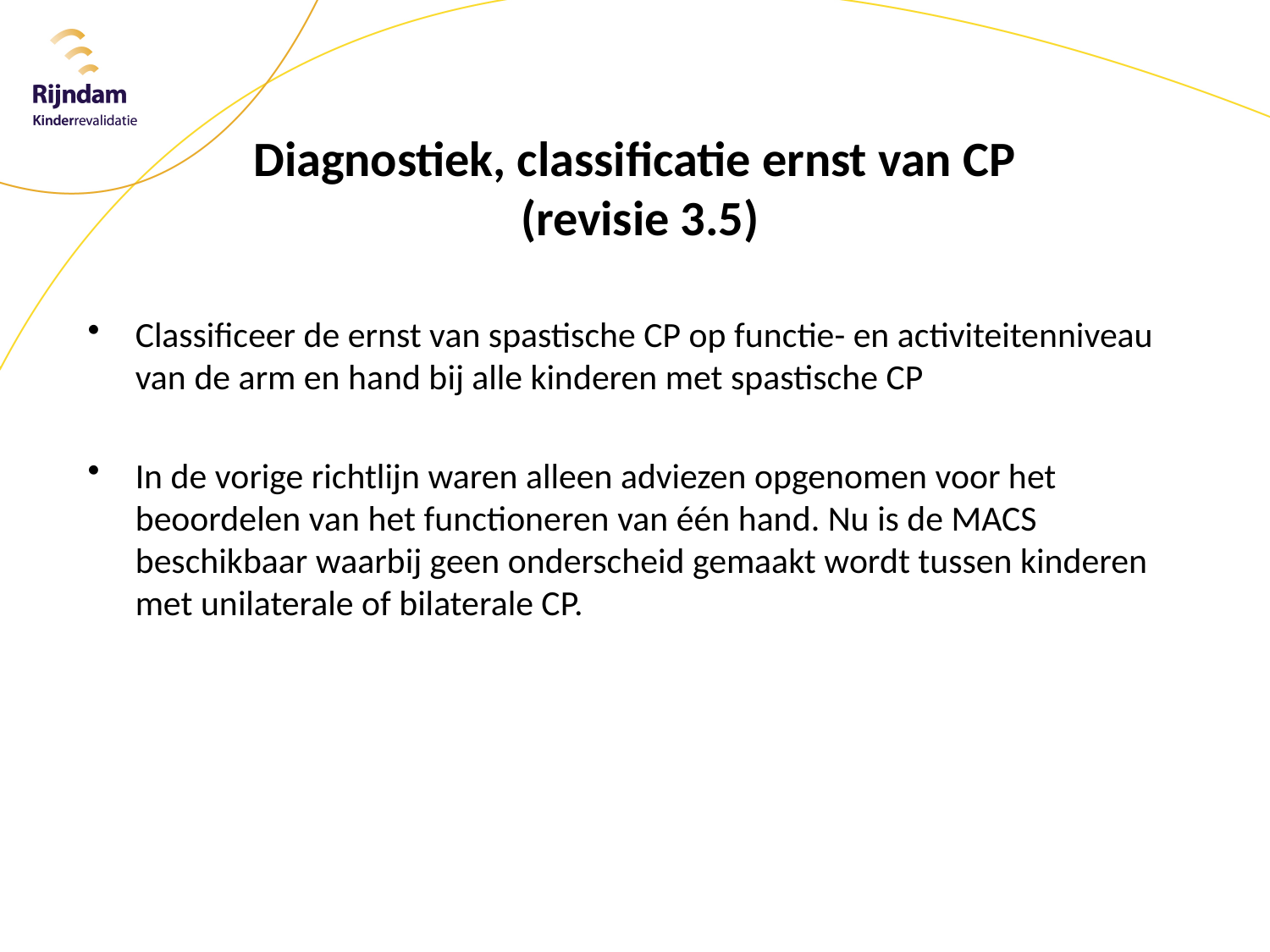

# Diagnostiek, classificatie ernst van CP (revisie 3.5)
Classificeer de ernst van spastische CP op functie- en activiteitenniveau van de arm en hand bij alle kinderen met spastische CP

In de vorige richtlijn waren alleen adviezen opgenomen voor het beoordelen van het functioneren van één hand. Nu is de MACS beschikbaar waarbij geen onderscheid gemaakt wordt tussen kinderen met unilaterale of bilaterale CP.